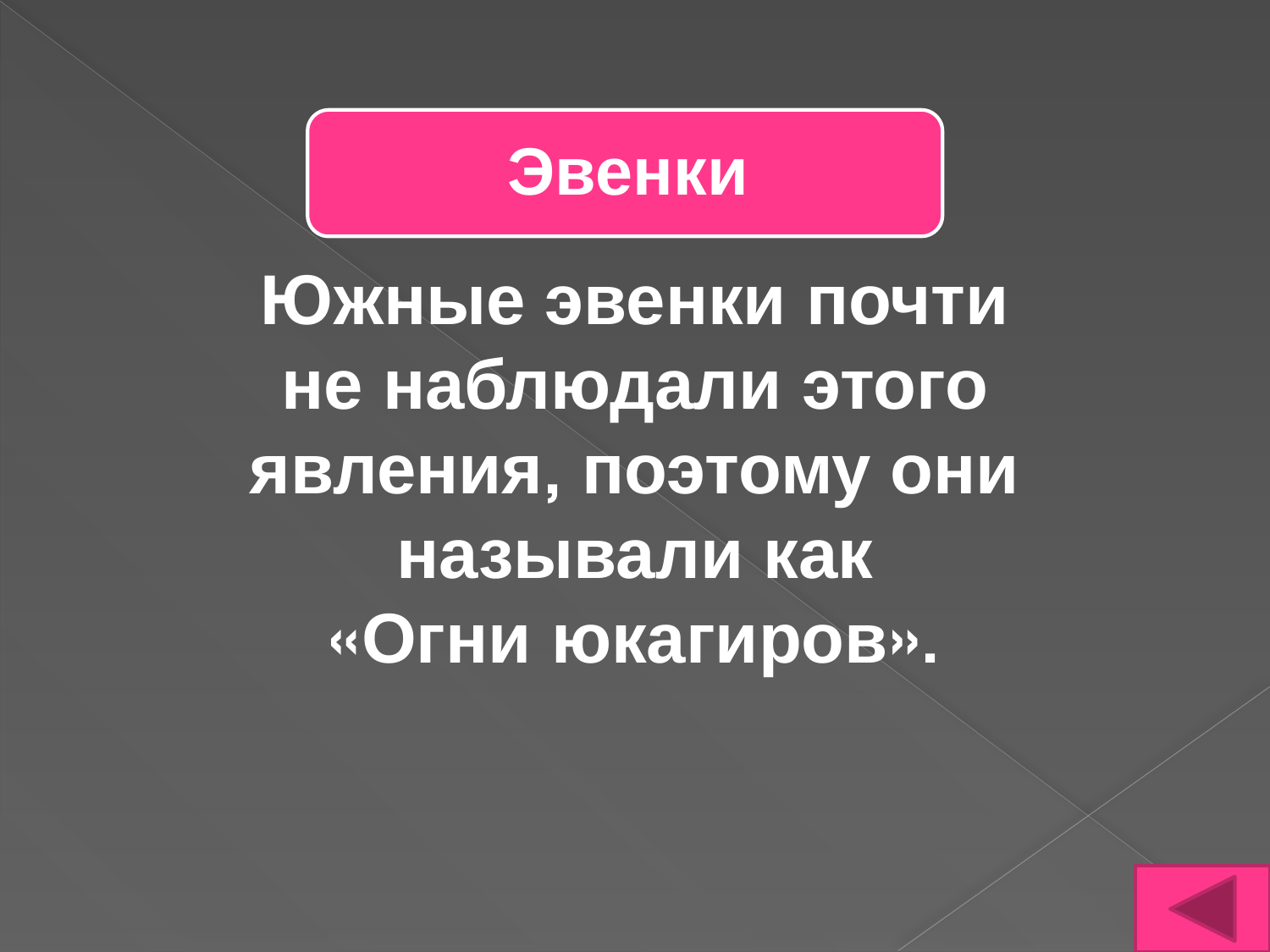

Эвенки
Южные эвенки почти не наблюдали этого явления, поэтому они называли как
«Огни юкагиров».